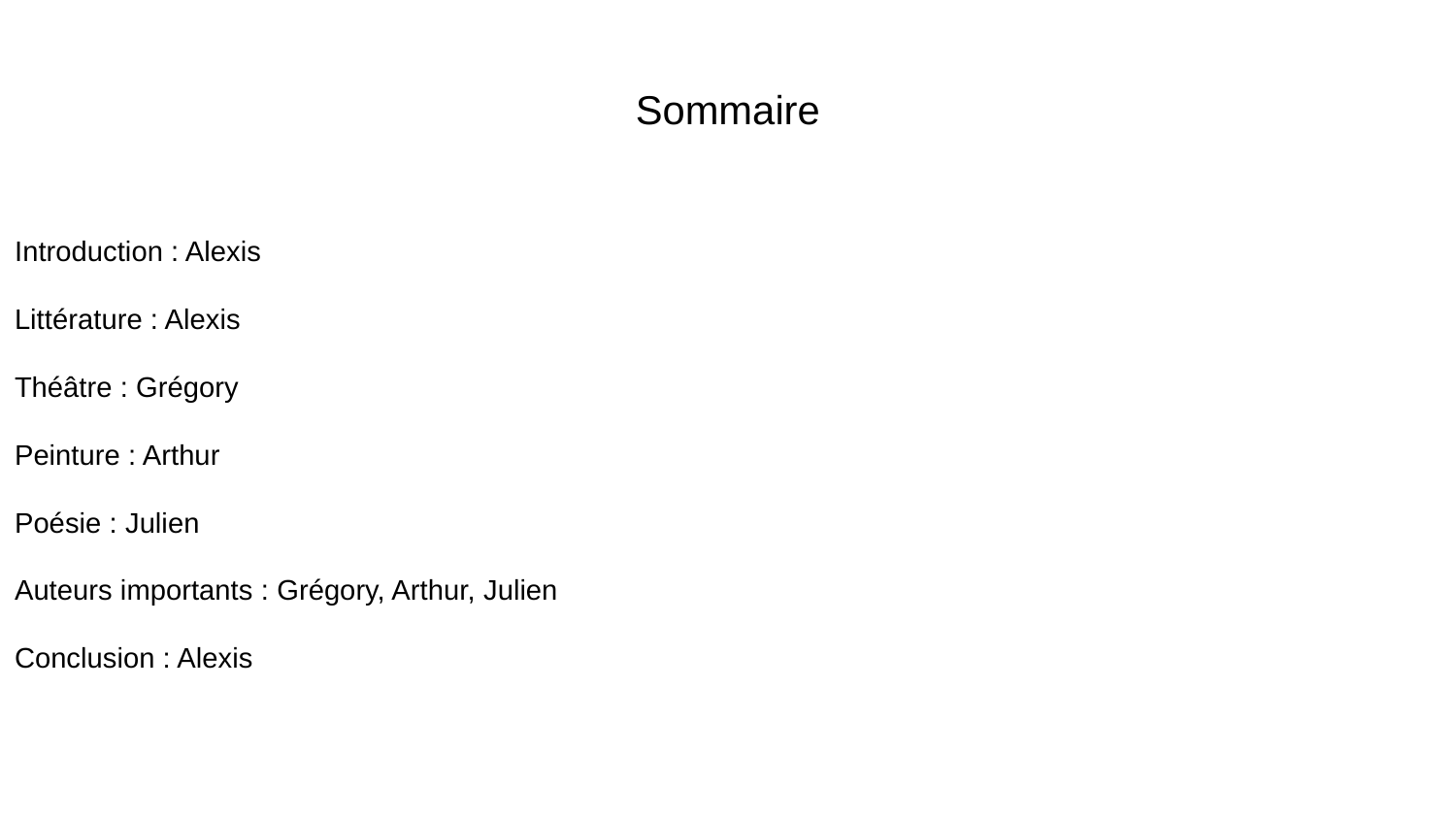

Sommaire
Introduction : Alexis

Littérature : Alexis

Théâtre : Grégory

Peinture : Arthur

Poésie : Julien

Auteurs importants : Grégory, Arthur, Julien

Conclusion : Alexis